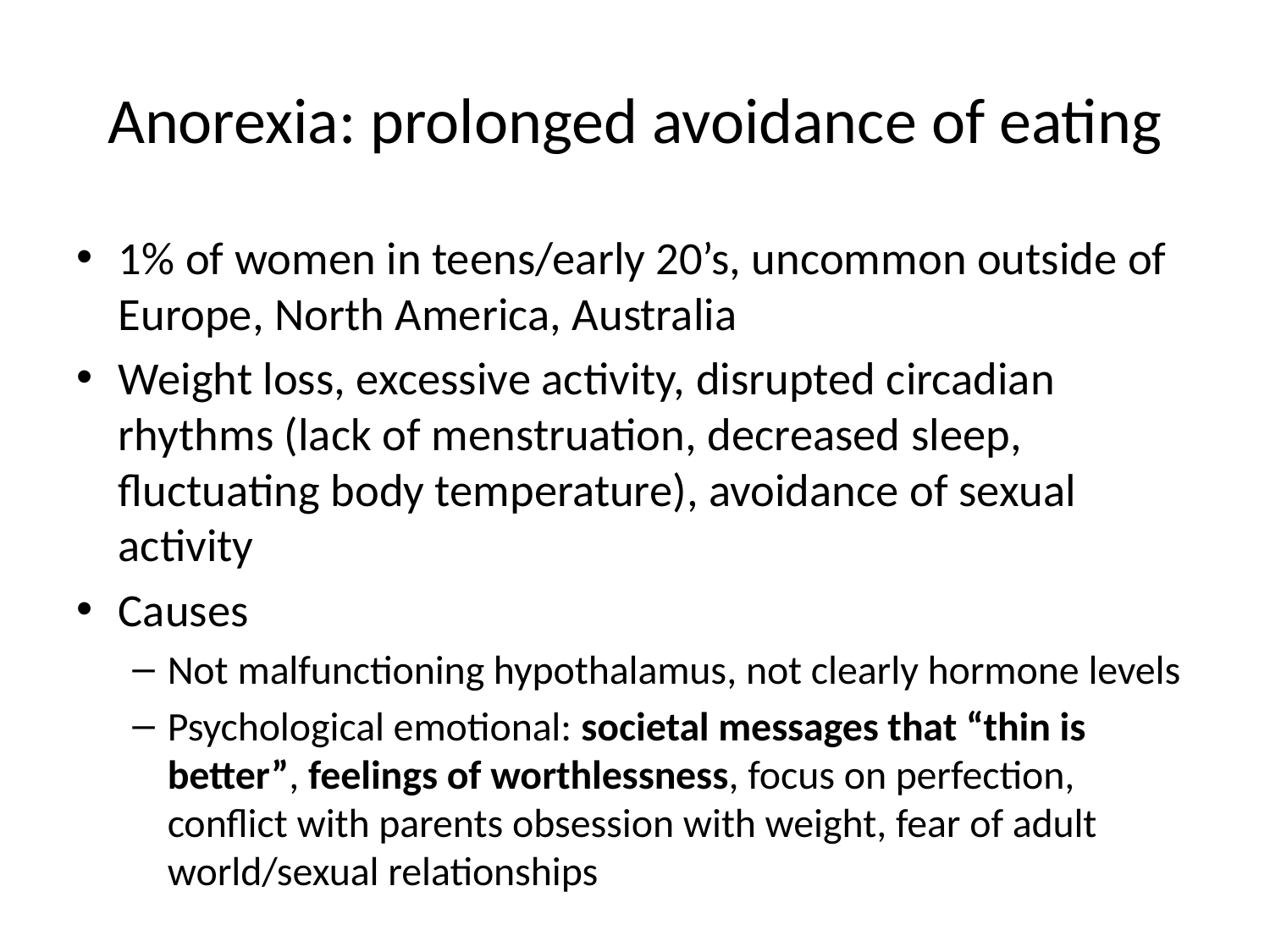

# Anorexia: prolonged avoidance of eating
1% of women in teens/early 20’s, uncommon outside of Europe, North America, Australia
Weight loss, excessive activity, disrupted circadian rhythms (lack of menstruation, decreased sleep, fluctuating body temperature), avoidance of sexual activity
Causes
Not malfunctioning hypothalamus, not clearly hormone levels
Psychological emotional: societal messages that “thin is better”, feelings of worthlessness, focus on perfection, conflict with parents obsession with weight, fear of adult world/sexual relationships